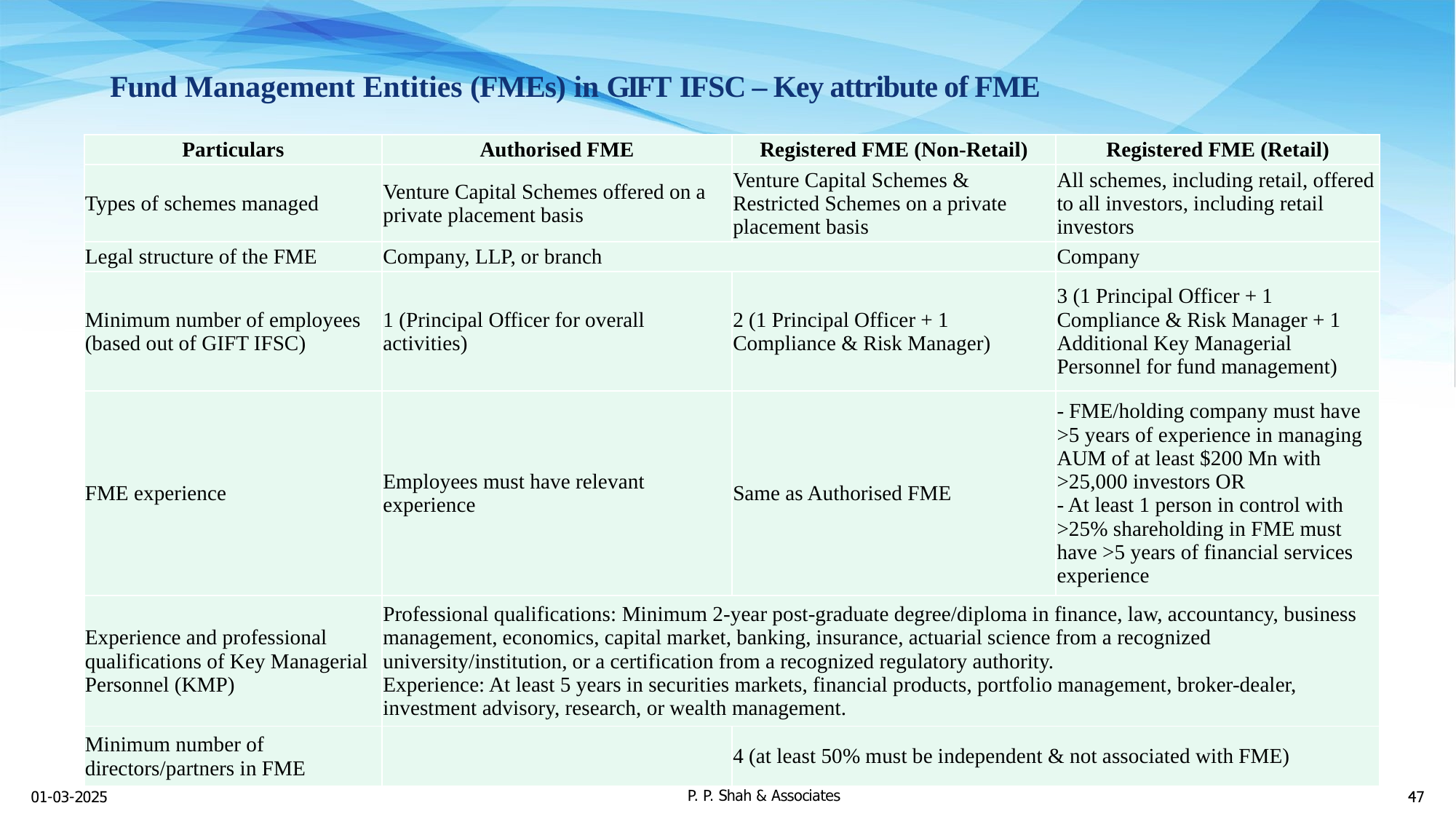

Fund Management Entities (FMEs) in GIFT IFSC – Key attribute of FME
| Particulars | Authorised FME | Registered FME (Non-Retail) | Registered FME (Retail) |
| --- | --- | --- | --- |
| Types of schemes managed | Venture Capital Schemes offered on a private placement basis | Venture Capital Schemes & Restricted Schemes on a private placement basis | All schemes, including retail, offered to all investors, including retail investors |
| Legal structure of the FME | Company, LLP, or branch |  | Company |
| Minimum number of employees (based out of GIFT IFSC) | 1 (Principal Officer for overall activities) | 2 (1 Principal Officer + 1 Compliance & Risk Manager) | 3 (1 Principal Officer + 1 Compliance & Risk Manager + 1 Additional Key Managerial Personnel for fund management) |
| FME experience | Employees must have relevant experience | Same as Authorised FME | - FME/holding company must have >5 years of experience in managing AUM of at least $200 Mn with >25,000 investors OR - At least 1 person in control with >25% shareholding in FME must have >5 years of financial services experience |
| Experience and professional qualifications of Key Managerial Personnel (KMP) | Professional qualifications: Minimum 2-year post-graduate degree/diploma in finance, law, accountancy, business management, economics, capital market, banking, insurance, actuarial science from a recognized university/institution, or a certification from a recognized regulatory authority. Experience: At least 5 years in securities markets, financial products, portfolio management, broker-dealer, investment advisory, research, or wealth management. |  |  |
| Minimum number of directors/partners in FME |  | 4 (at least 50% must be independent & not associated with FME) |  |
P. P. Shah & Associates
01-03-2025
47